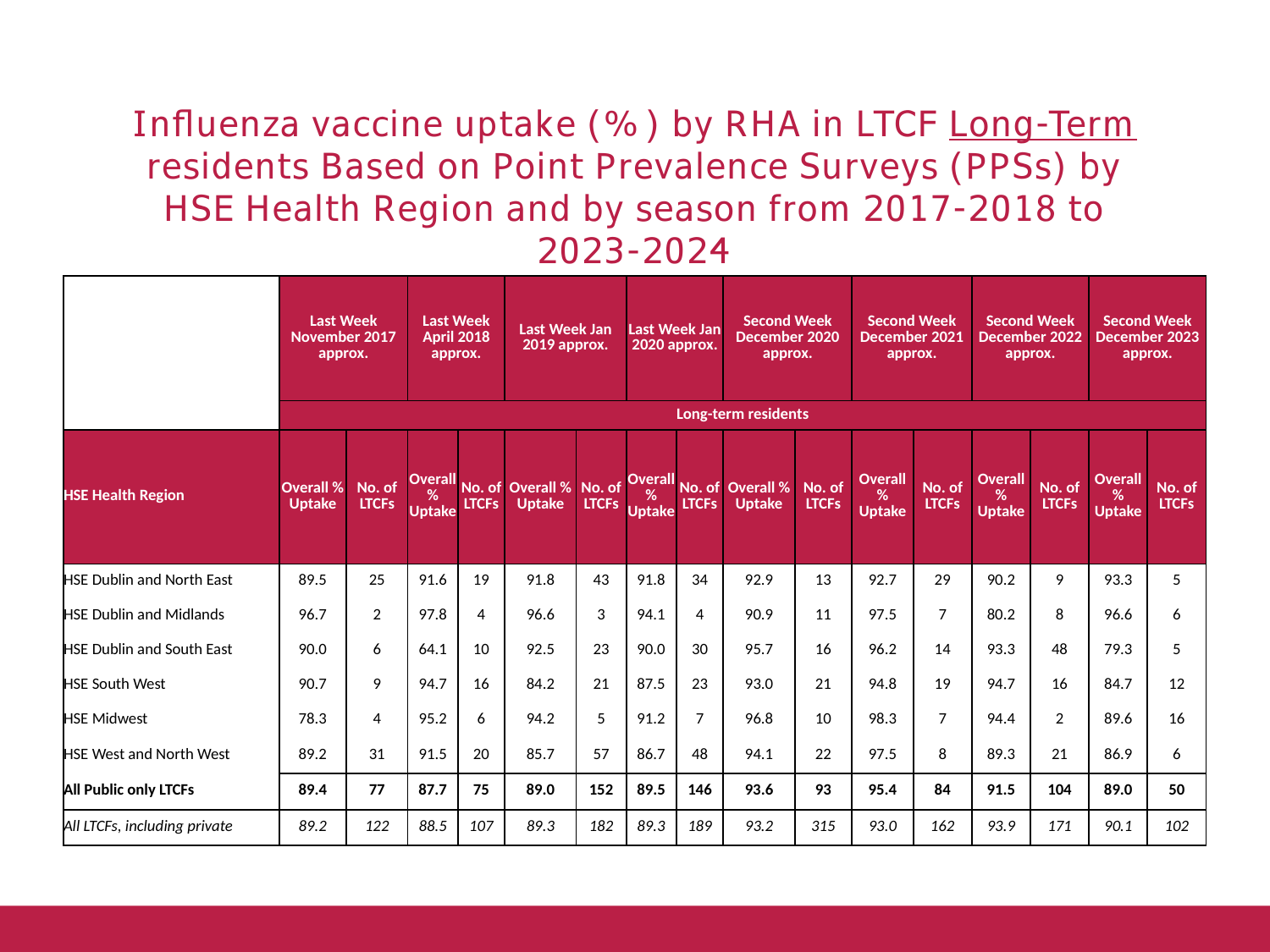

# Influenza vaccine uptake (%) by RHA in LTCF Long-Term residents Based on Point Prevalence Surveys (PPSs) by HSE Health Region and by season from 2017-2018 to 2023-2024
|  | Last Week November 2017 approx. |  | Last Week April 2018 approx. |  | Last Week Jan 2019 approx. |  | Last Week Jan 2020 approx. |  | Second Week December 2020 approx. |  | Second Week December 2021 approx. |  | Second Week December 2022 approx. |  | Second Week December 2023 approx. |  |
| --- | --- | --- | --- | --- | --- | --- | --- | --- | --- | --- | --- | --- | --- | --- | --- | --- |
|  | Long-term residents |  |  |  |  |  |  |  |  |  |  |  |  |  |  |  |
| HSE Health Region | Overall % Uptake | No. of LTCFs | Overall % Uptake | No. of LTCFs | Overall % Uptake | No. of LTCFs | Overall % Uptake | No. of LTCFs | Overall % Uptake | No. of LTCFs | Overall % Uptake | No. of LTCFs | Overall % Uptake | No. of LTCFs | Overall % Uptake | No. of LTCFs |
| HSE Dublin and North East | 89.5 | 25 | 91.6 | 19 | 91.8 | 43 | 91.8 | 34 | 92.9 | 13 | 92.7 | 29 | 90.2 | 9 | 93.3 | 5 |
| HSE Dublin and Midlands | 96.7 | 2 | 97.8 | 4 | 96.6 | 3 | 94.1 | 4 | 90.9 | 11 | 97.5 | 7 | 80.2 | 8 | 96.6 | 6 |
| HSE Dublin and South East | 90.0 | 6 | 64.1 | 10 | 92.5 | 23 | 90.0 | 30 | 95.7 | 16 | 96.2 | 14 | 93.3 | 48 | 79.3 | 5 |
| HSE South West | 90.7 | 9 | 94.7 | 16 | 84.2 | 21 | 87.5 | 23 | 93.0 | 21 | 94.8 | 19 | 94.7 | 16 | 84.7 | 12 |
| HSE Midwest | 78.3 | 4 | 95.2 | 6 | 94.2 | 5 | 91.2 | 7 | 96.8 | 10 | 98.3 | 7 | 94.4 | 2 | 89.6 | 16 |
| HSE West and North West | 89.2 | 31 | 91.5 | 20 | 85.7 | 57 | 86.7 | 48 | 94.1 | 22 | 97.5 | 8 | 89.3 | 21 | 86.9 | 6 |
| All Public only LTCFs | 89.4 | 77 | 87.7 | 75 | 89.0 | 152 | 89.5 | 146 | 93.6 | 93 | 95.4 | 84 | 91.5 | 104 | 89.0 | 50 |
| All LTCFs, including private | 89.2 | 122 | 88.5 | 107 | 89.3 | 182 | 89.3 | 189 | 93.2 | 315 | 93.0 | 162 | 93.9 | 171 | 90.1 | 102 |